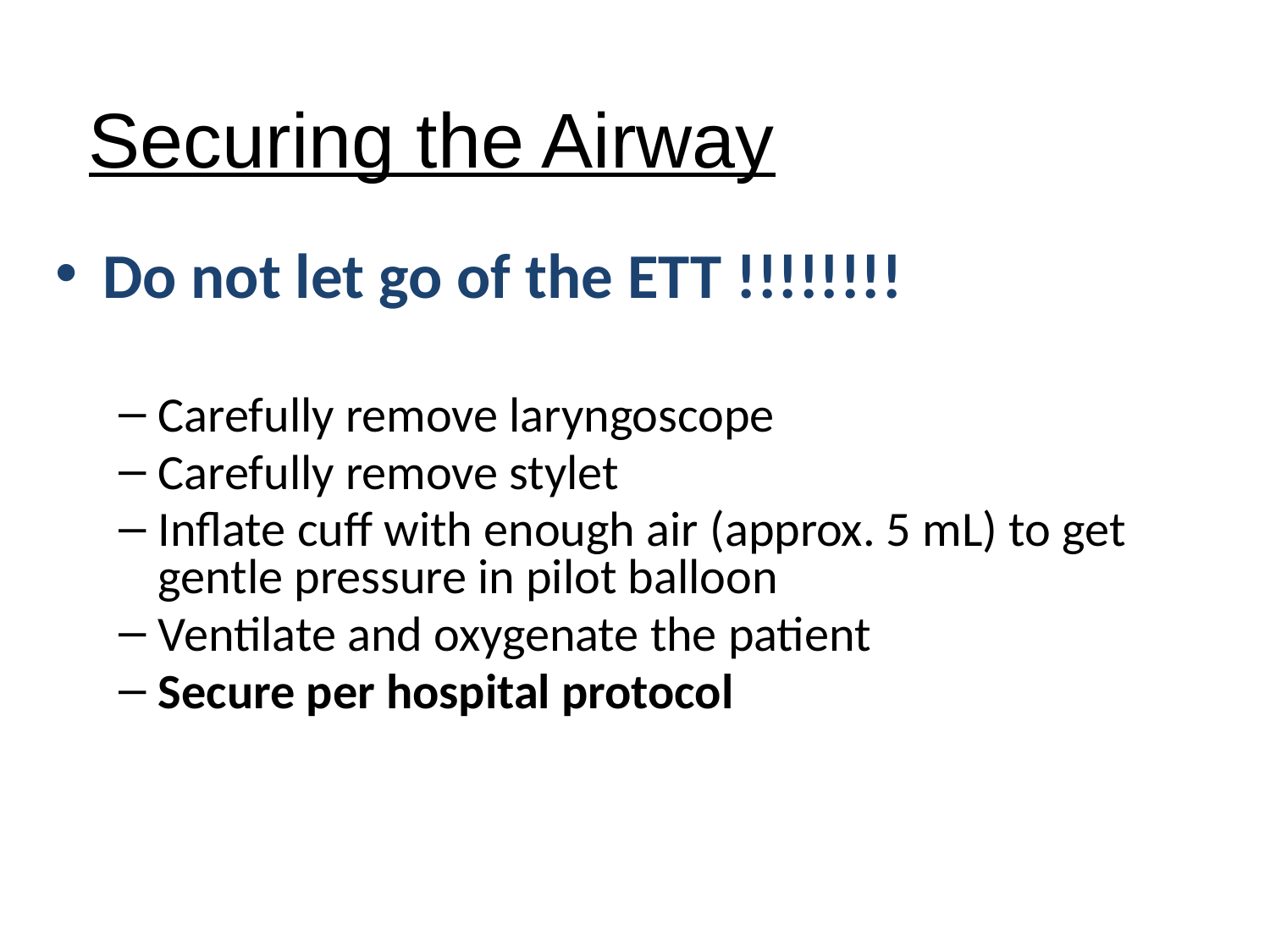

Securing the Airway
Do not let go of the ETT !!!!!!!!

Carefully remove laryngoscope
Carefully remove stylet
Inflate cuff with enough air (approx. 5 mL) to get gentle pressure in pilot balloon
Ventilate and oxygenate the patient
Secure per hospital protocol